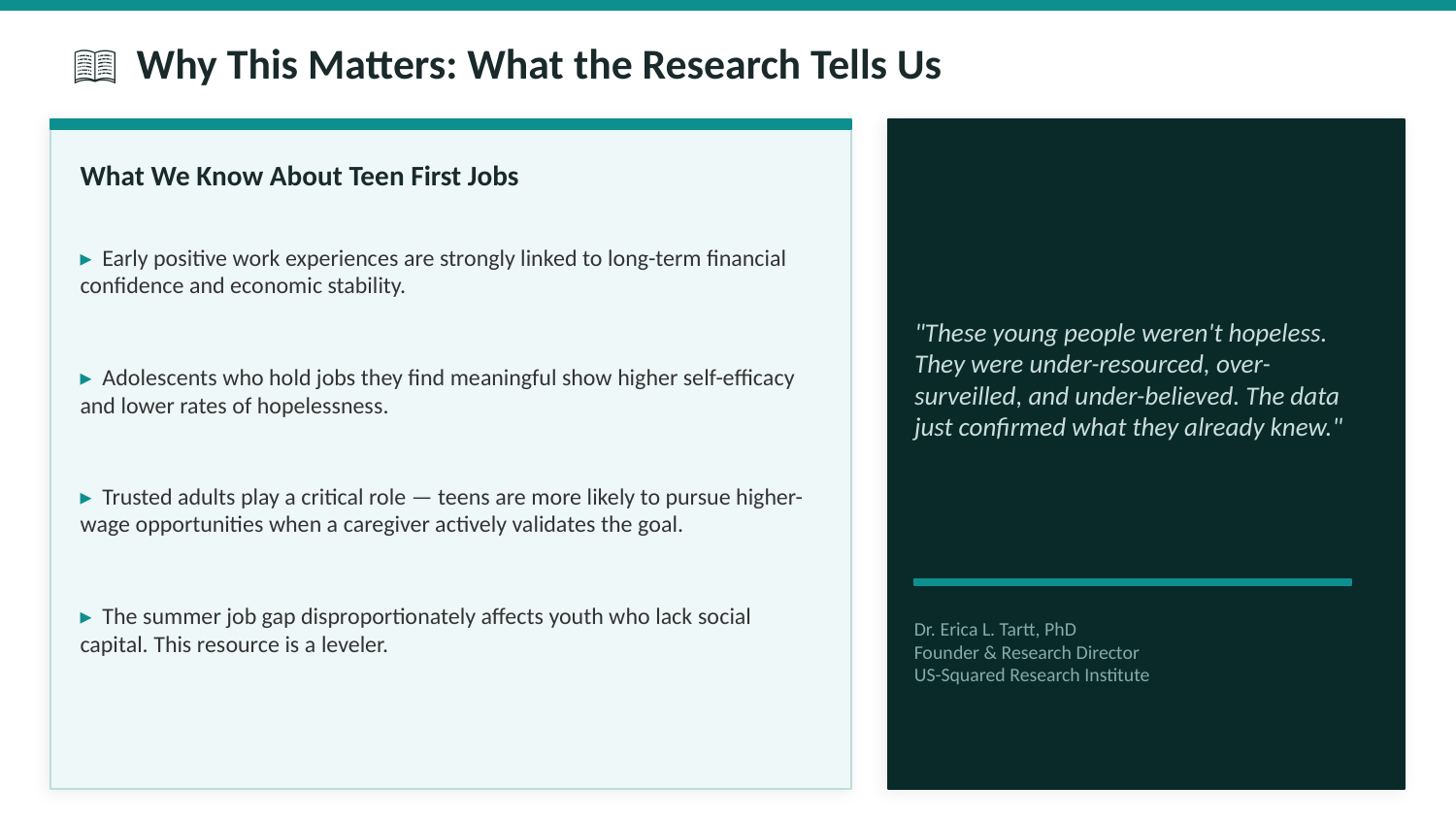

📖  Why This Matters: What the Research Tells Us

What We Know About Teen First Jobs
"These young people weren't hopeless. They were under-resourced, over-surveilled, and under-believed. The data just confirmed what they already knew."
▸  Early positive work experiences are strongly linked to long-term financial confidence and economic stability.
▸  Adolescents who hold jobs they find meaningful show higher self-efficacy and lower rates of hopelessness.
▸  Trusted adults play a critical role — teens are more likely to pursue higher-wage opportunities when a caregiver actively validates the goal.
▸  The summer job gap disproportionately affects youth who lack social capital. This resource is a leveler.

Dr. Erica L. Tartt, PhD
Founder & Research Director
US-Squared Research Institute